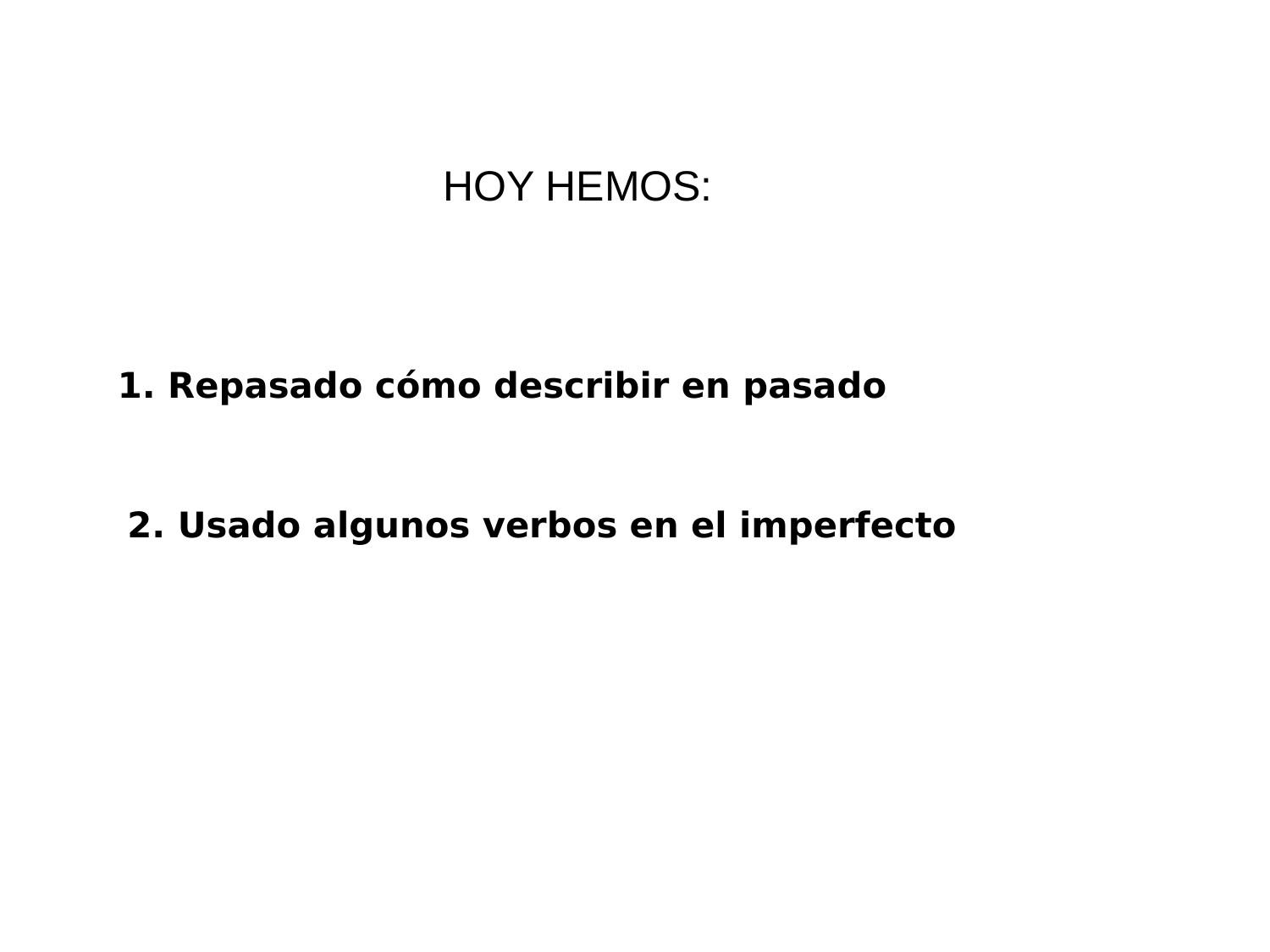

HOY HEMOS:
1. Repasado cómo describir en pasado
2. Usado algunos verbos en el imperfecto